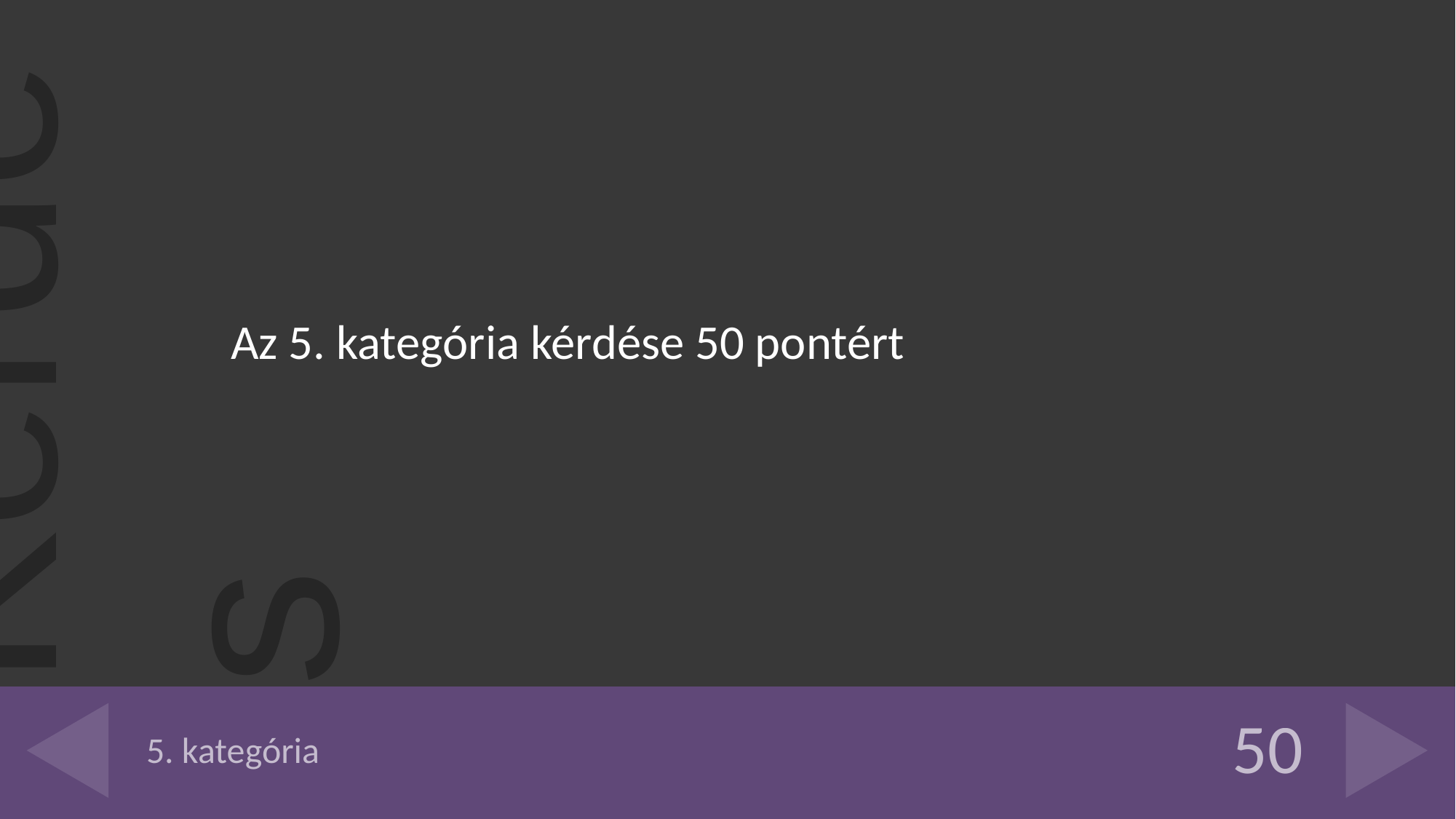

Az 5. kategória kérdése 50 pontért
# 5. kategória
50